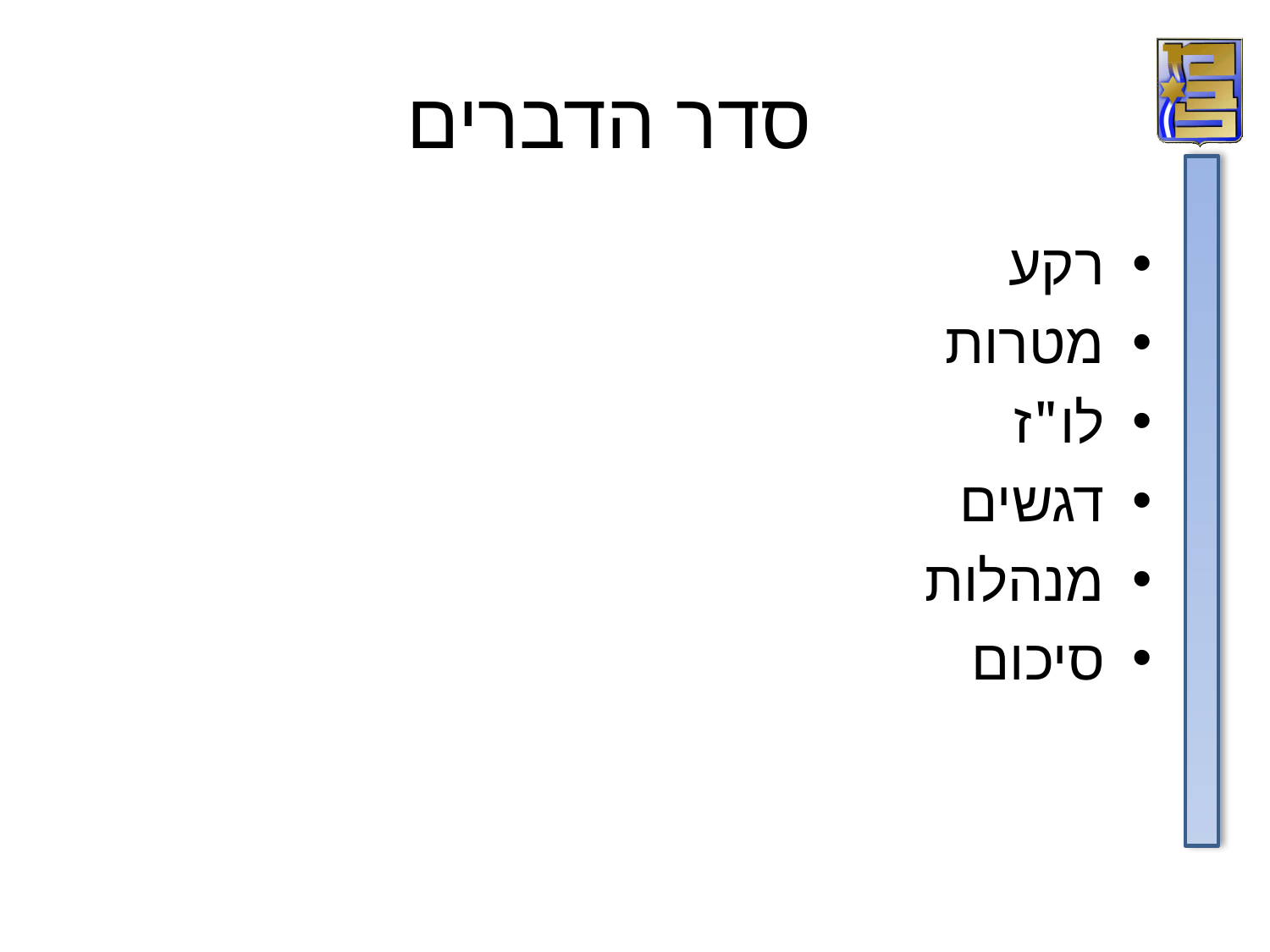

# סדר הדברים
רקע
מטרות
לו"ז
דגשים
מנהלות
סיכום